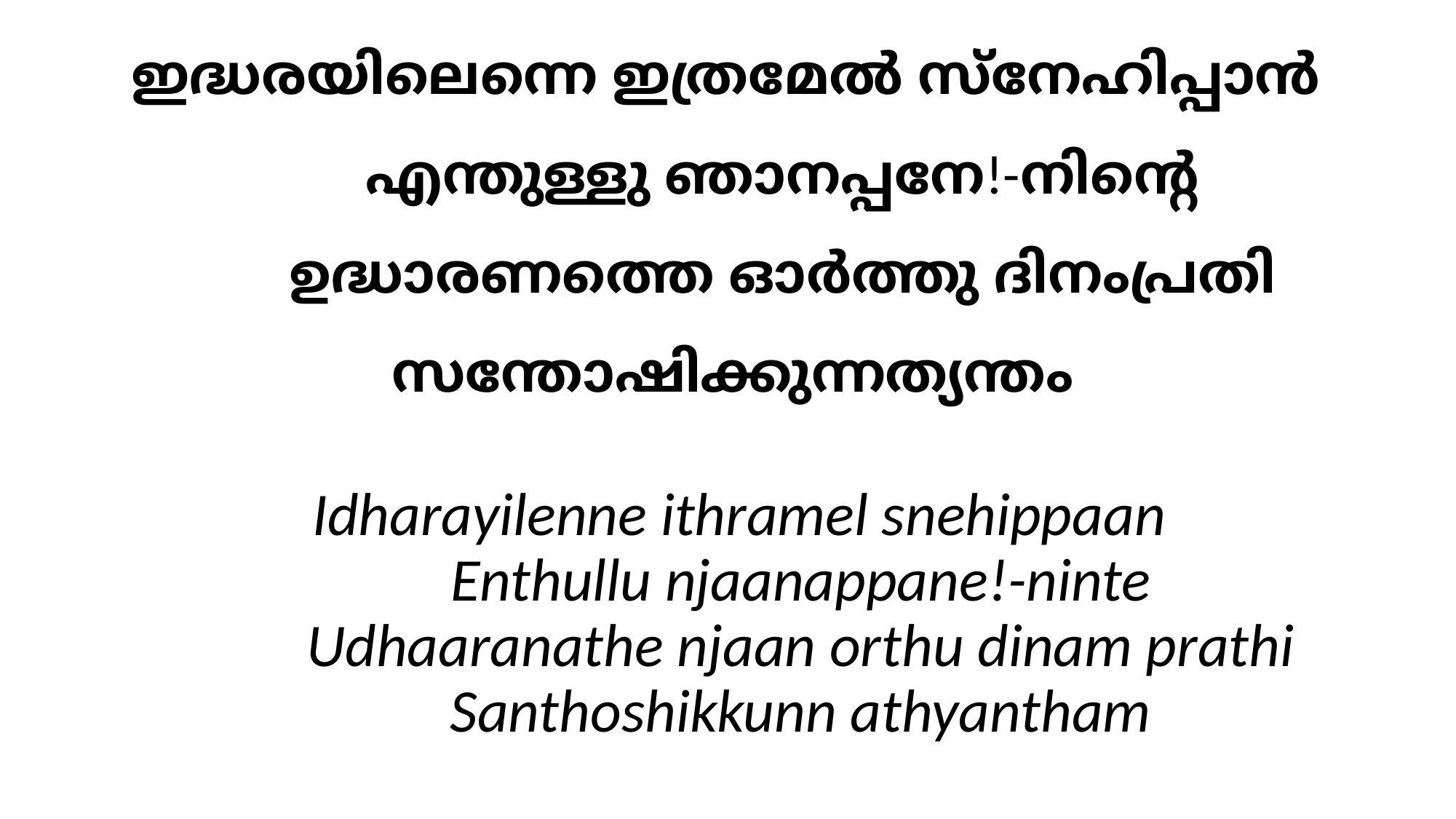

ഇദ്ധരയിലെന്നെ ഇത്രമേല്‍ സ്നേഹിപ്പാന്‍
		എന്തുള്ളു ഞാനപ്പനേ!-നിന്‍റെ
		ഉദ്ധാരണത്തെ ഓര്‍ത്തു ദിനംപ്രതി സന്തോഷിക്കുന്നത്യന്തം
# Idharayilenne ithramel snehippaan Enthullu njaanappane!-ninte Udhaaranathe njaan orthu dinam prathi Santhoshikkunn athyantham